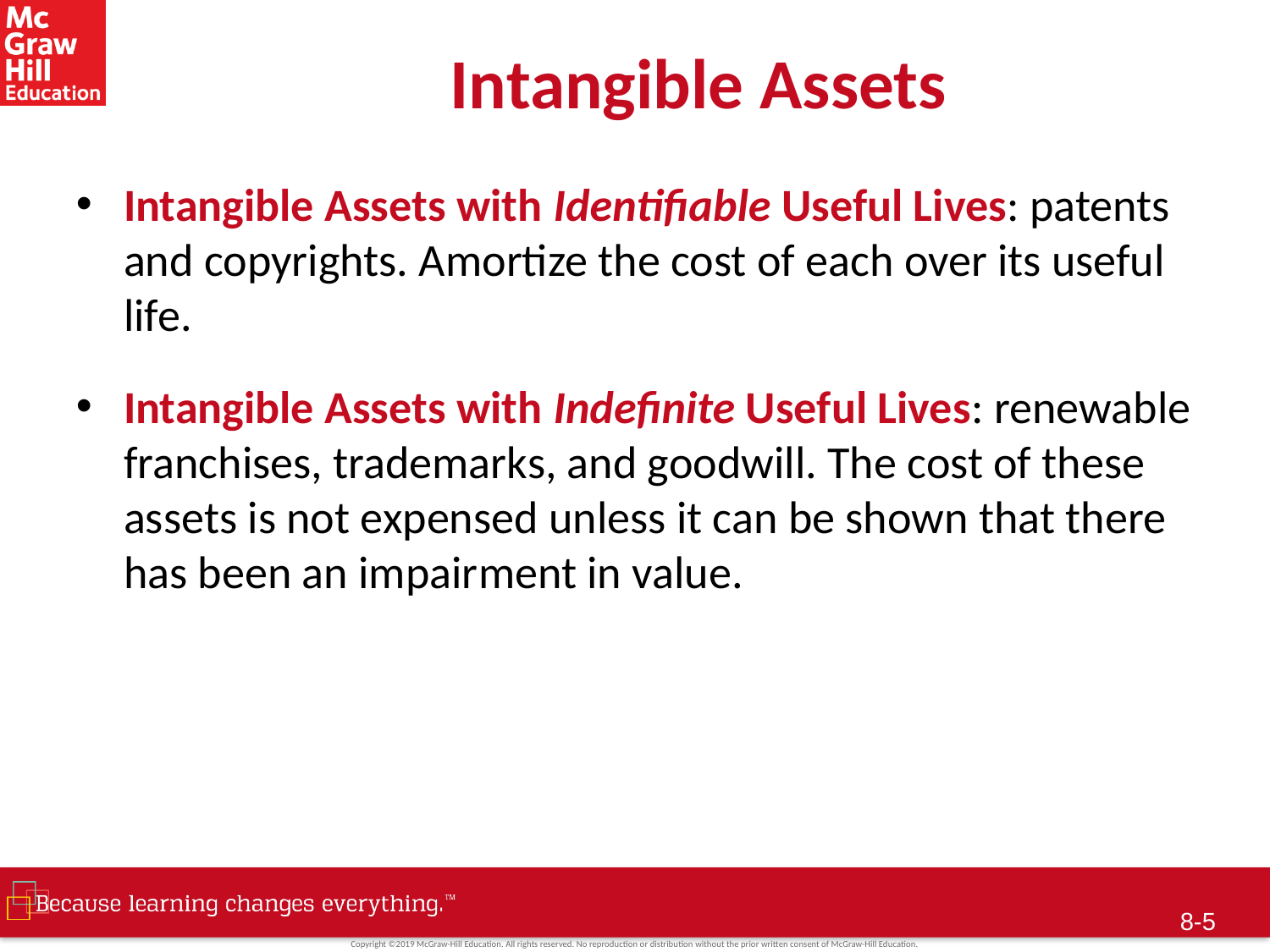

# Intangible Assets
Intangible Assets with Identifiable Useful Lives: patents and copyrights. Amortize the cost of each over its useful life.
Intangible Assets with Indefinite Useful Lives: renewable franchises, trademarks, and goodwill. The cost of these assets is not expensed unless it can be shown that there has been an impairment in value.

  8-5